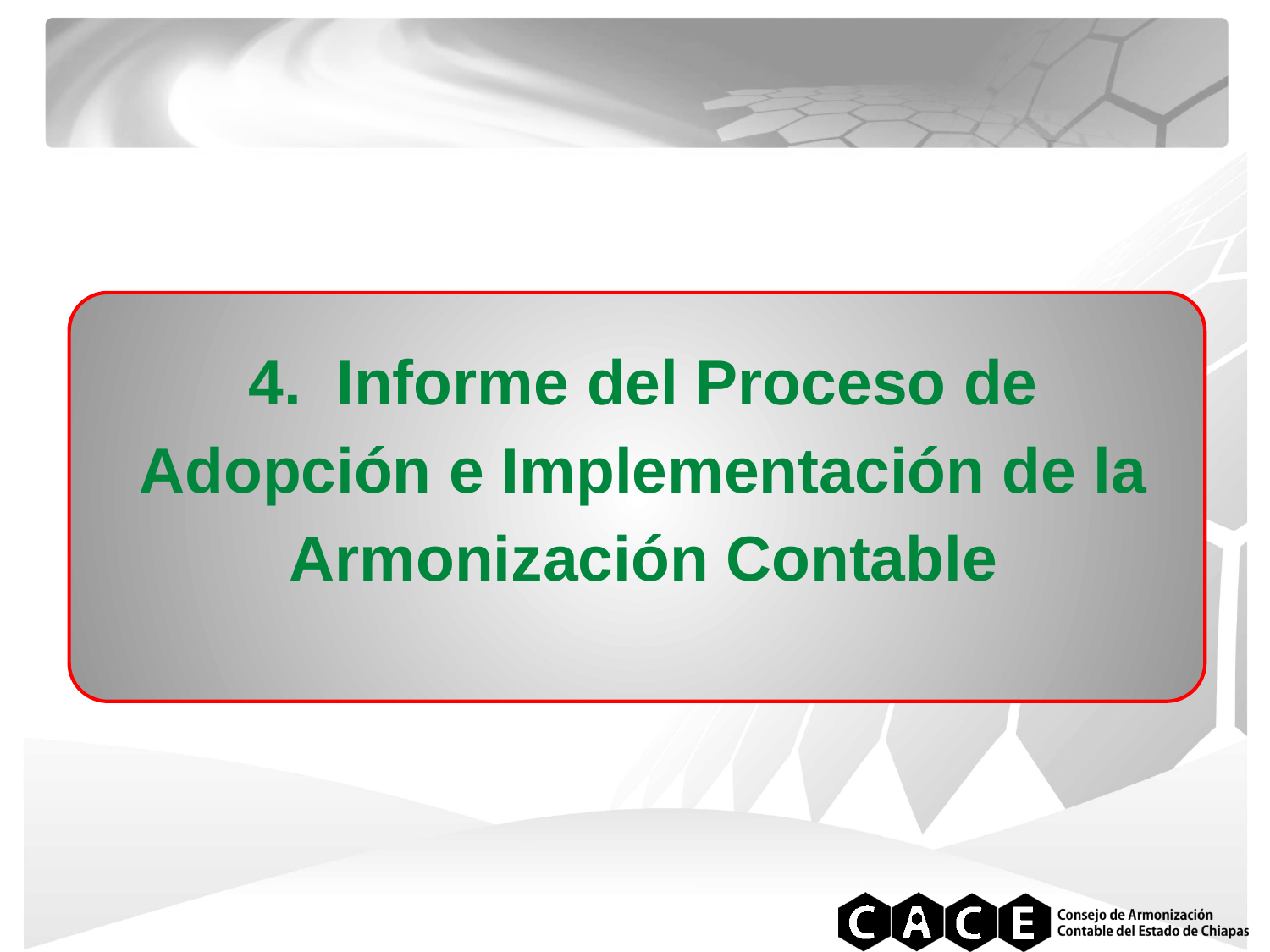

4.  Informe del Proceso de Adopción e Implementación de la Armonización Contable